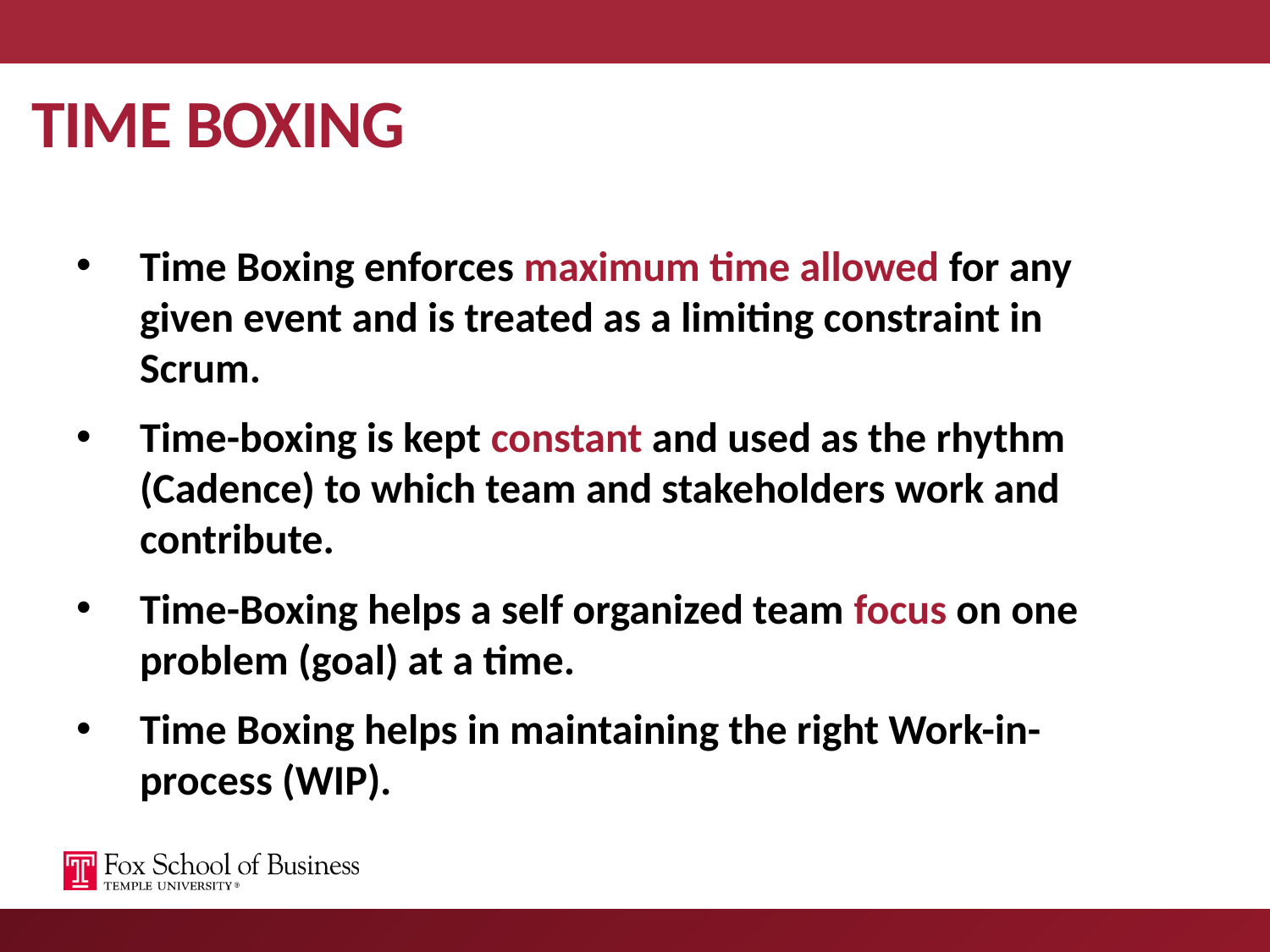

# TIME BOXING
Time Boxing enforces maximum time allowed for any given event and is treated as a limiting constraint in Scrum.
Time-boxing is kept constant and used as the rhythm (Cadence) to which team and stakeholders work and contribute.
Time-Boxing helps a self organized team focus on one problem (goal) at a time.
Time Boxing helps in maintaining the right Work-in-process (WIP).